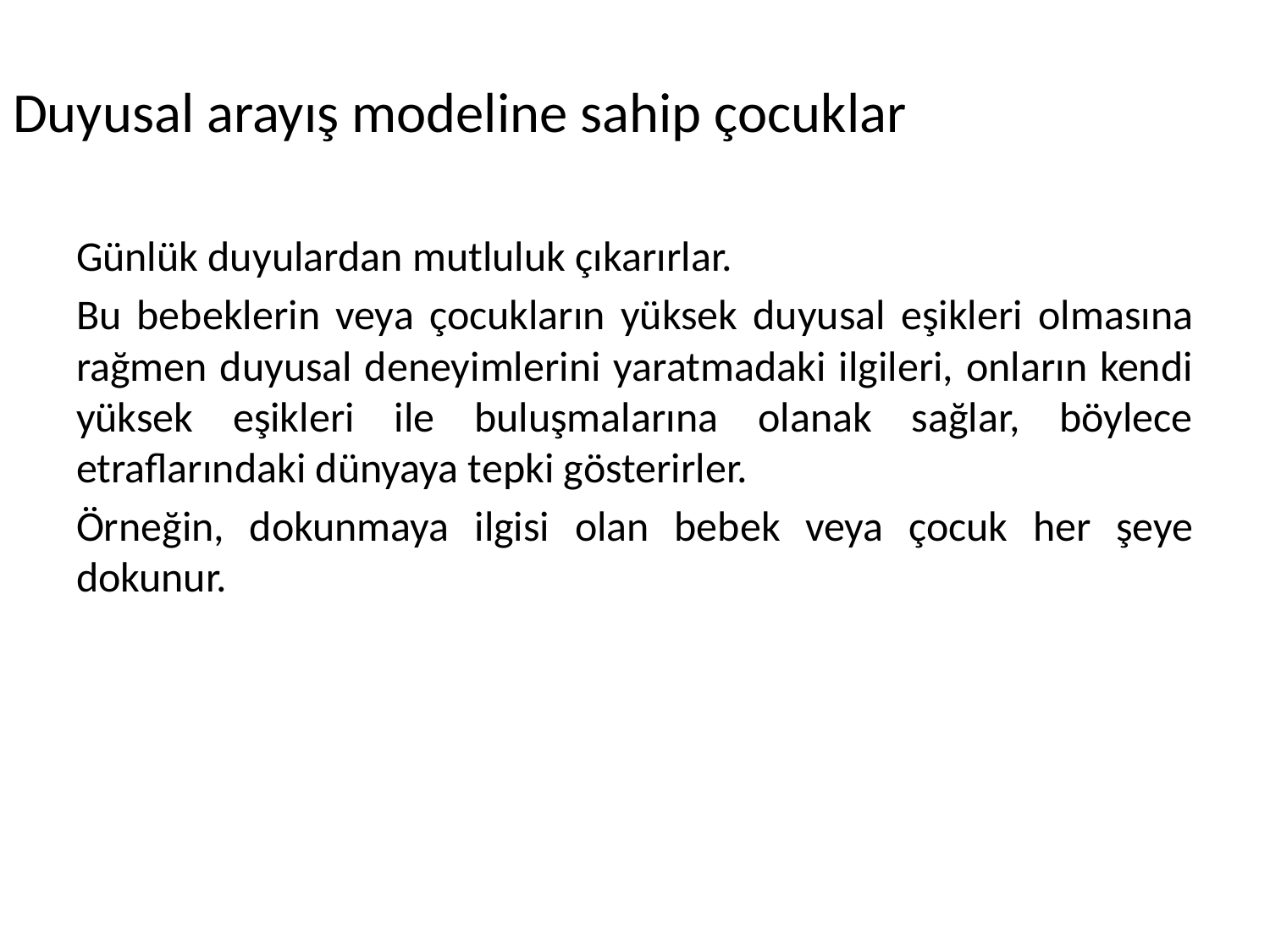

#
Duyusal arayış modeline sahip çocuklar
Günlük duyulardan mutluluk çıkarırlar.
Bu bebeklerin veya çocukların yüksek duyusal eşikleri olmasına rağmen duyusal deneyimlerini yaratmadaki ilgileri, onların kendi yüksek eşikleri ile buluşmalarına olanak sağlar, böylece etraflarındaki dünyaya tepki gösterirler.
Örneğin, dokunmaya ilgisi olan bebek veya çocuk her şeye dokunur.